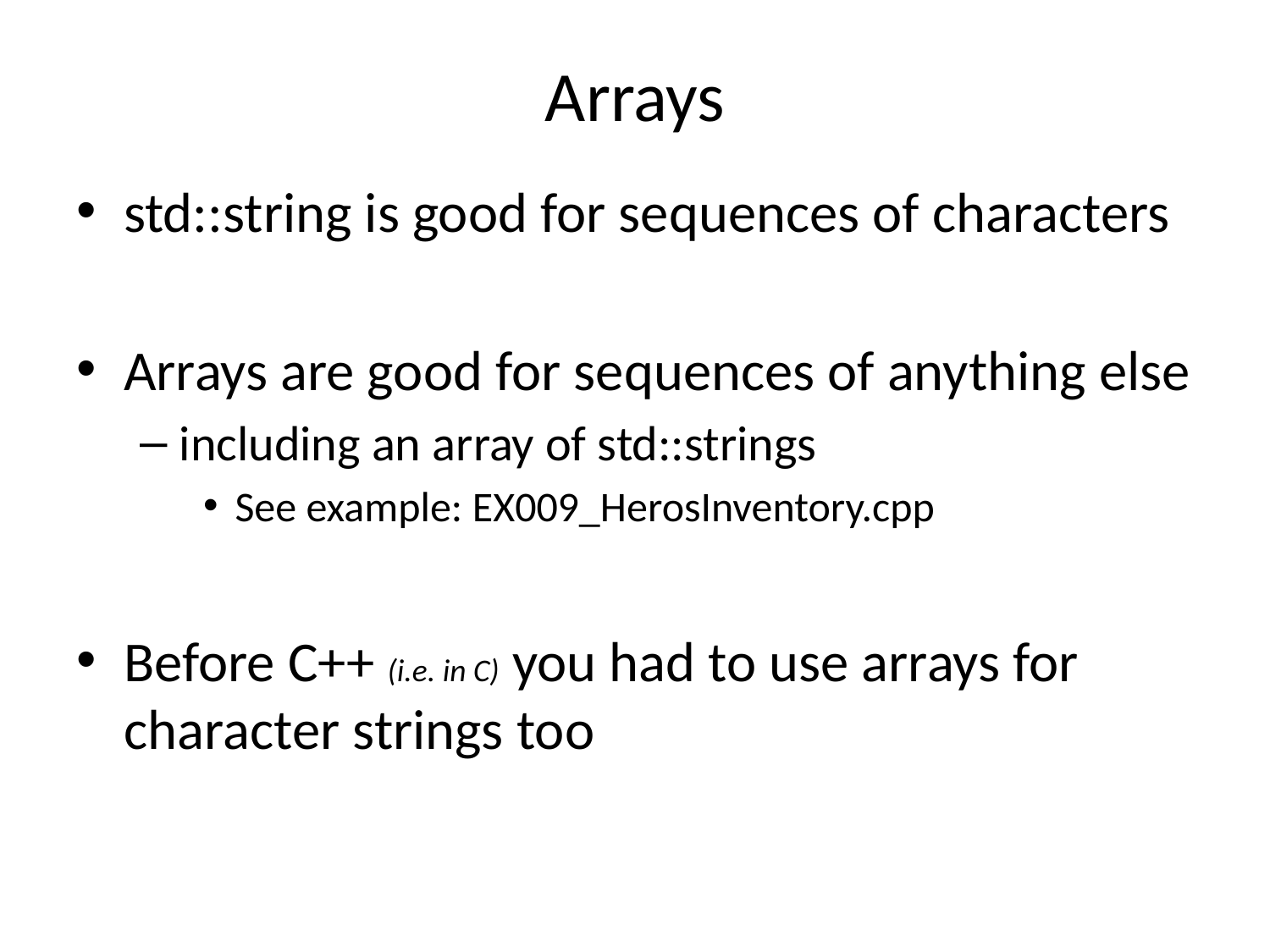

# Arrays
std::string is good for sequences of characters

Arrays are good for sequences of anything else
including an array of std::strings
See example: EX009_HerosInventory.cpp

Before C++ (i.e. in C) you had to use arrays for character strings too